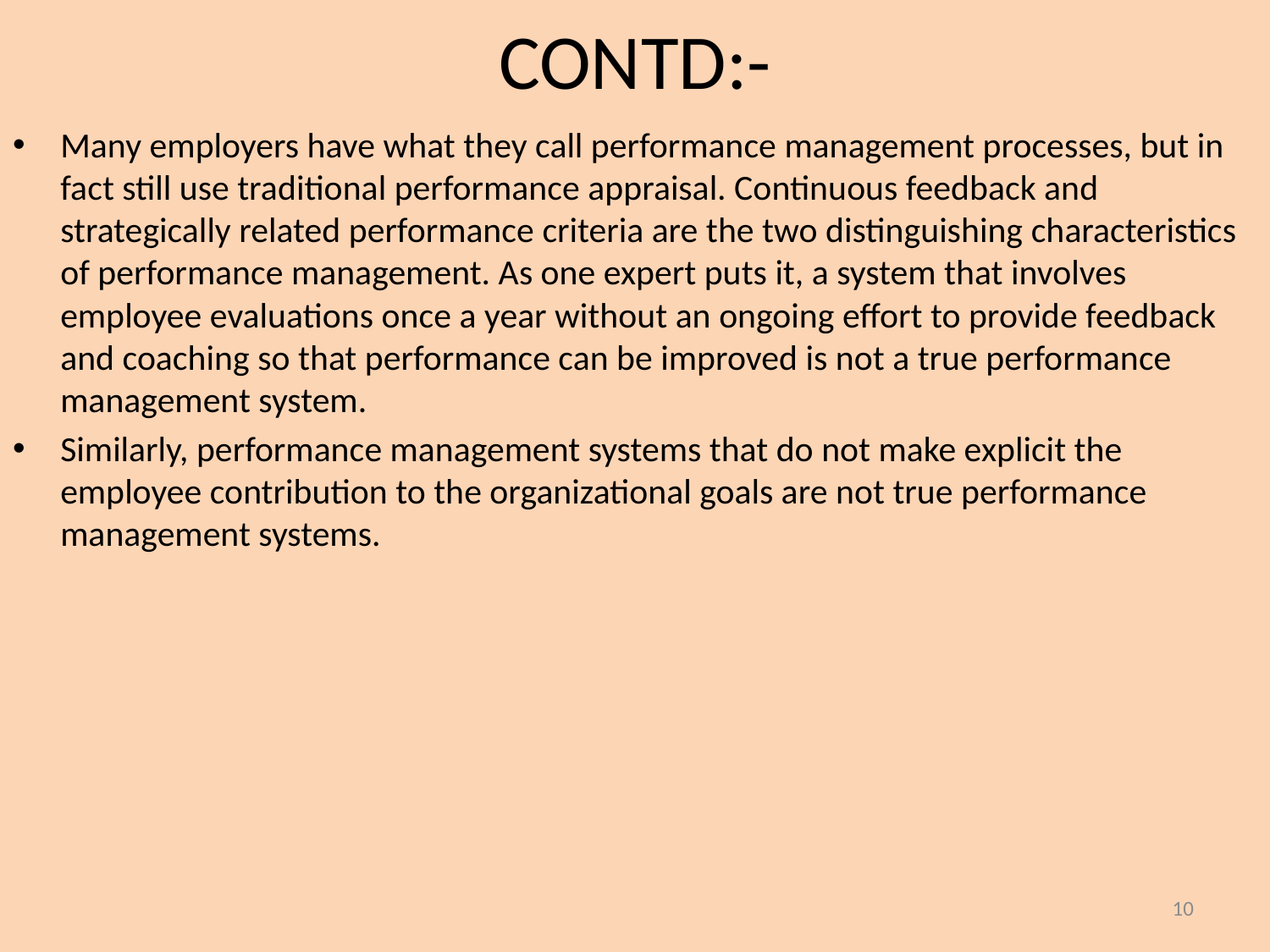

# CONTD:-
Many employers have what they call performance management processes, but in fact still use traditional performance appraisal. Continuous feedback and strategically related performance criteria are the two distinguishing characteristics of performance management. As one expert puts it, a system that involves employee evaluations once a year without an ongoing effort to provide feedback and coaching so that performance can be improved is not a true performance management system.
Similarly, performance management systems that do not make explicit the employee contribution to the organizational goals are not true performance management systems.
10